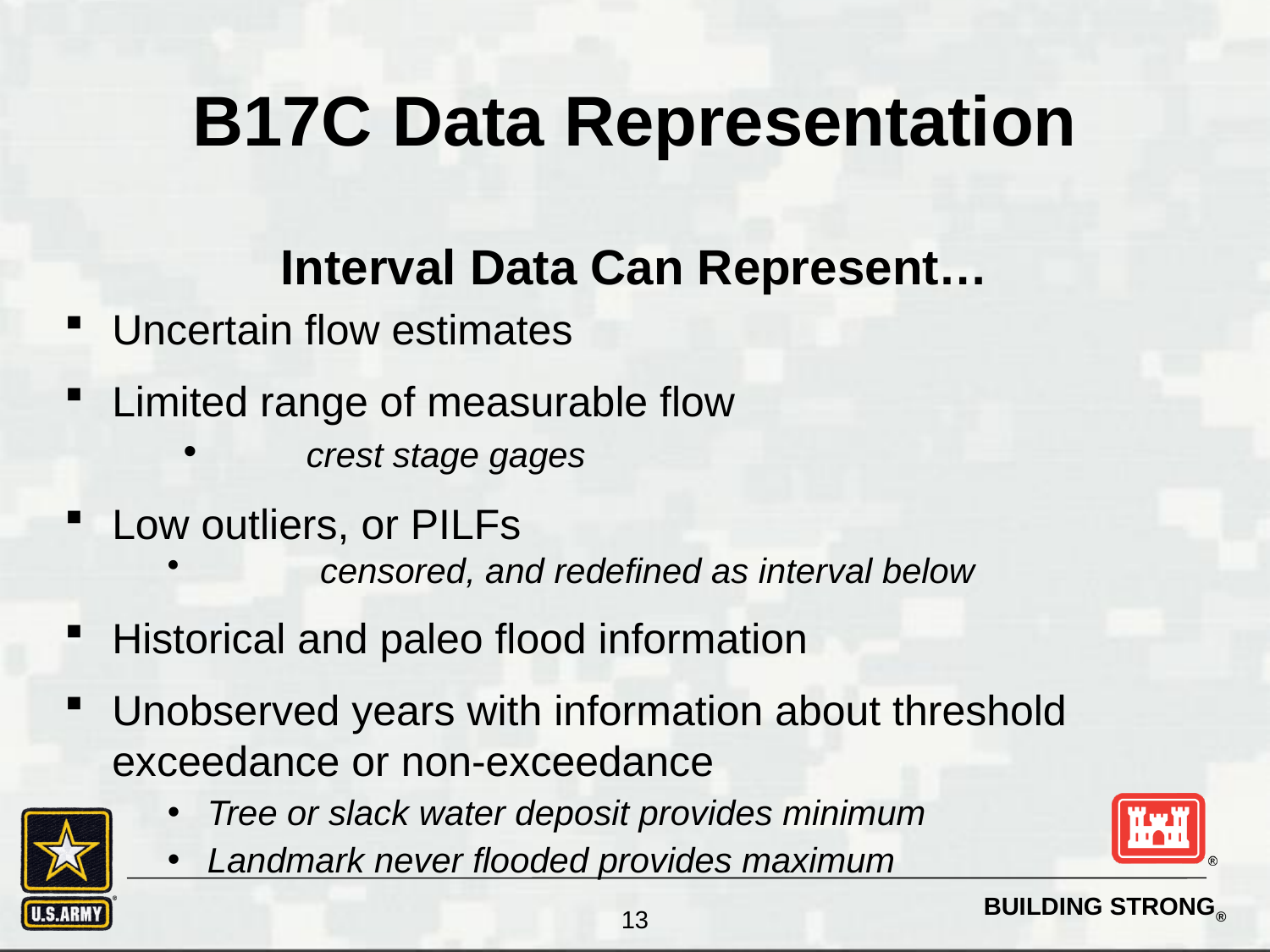

# B17C Data Representation
Interval Data Can Represent…
Uncertain flow estimates
Limited range of measurable flow
	 crest stage gages
Low outliers, or PILFs
	 censored, and redefined as interval below
Historical and paleo flood information
Unobserved years with information about threshold exceedance or non-exceedance
Tree or slack water deposit provides minimum
Landmark never flooded provides maximum
13